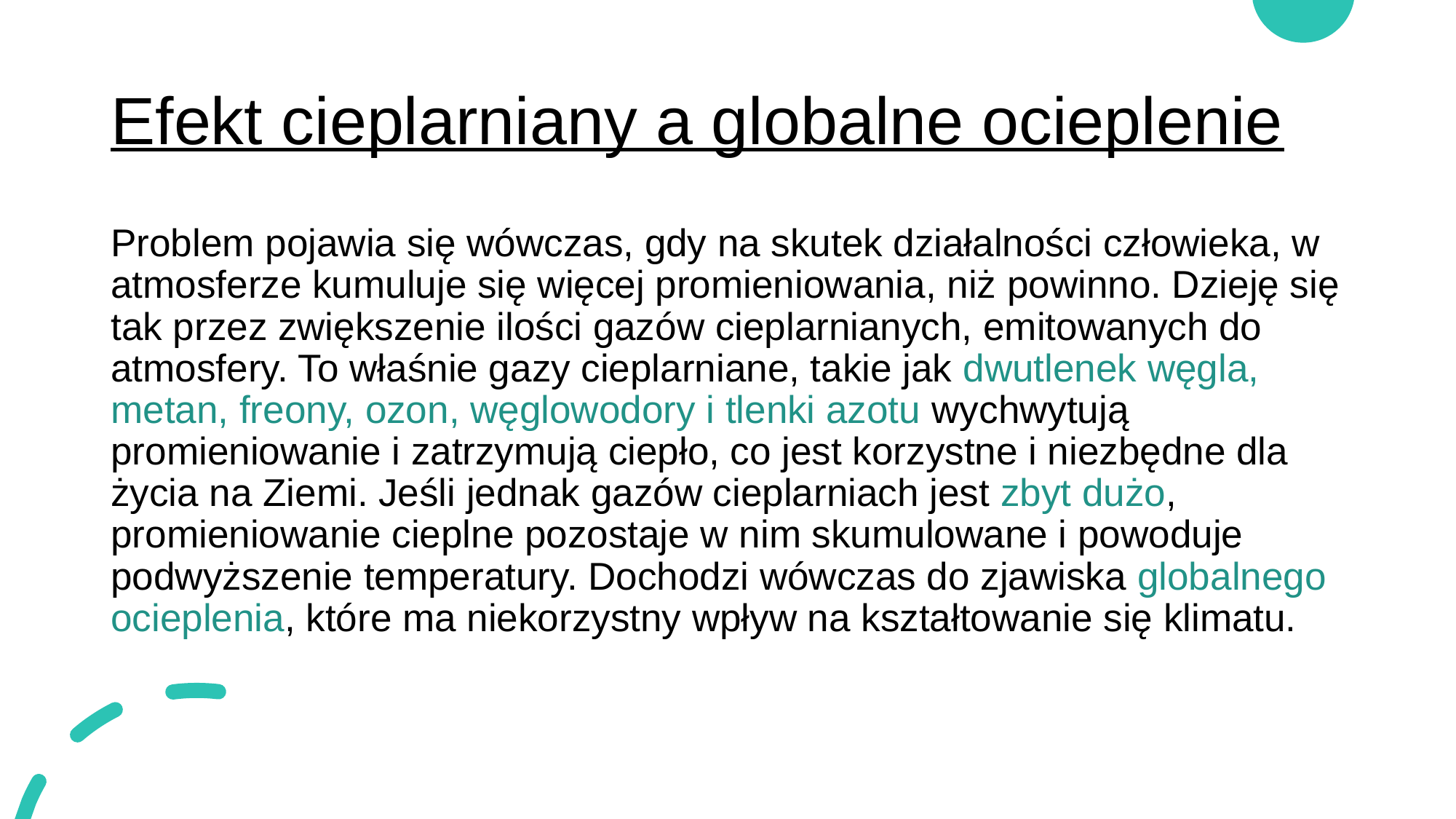

# Efekt cieplarniany a globalne ocieplenie
Problem pojawia się wówczas, gdy na skutek działalności człowieka, w atmosferze kumuluje się więcej promieniowania, niż powinno. Dzieję się tak przez zwiększenie ilości gazów cieplarnianych, emitowanych do atmosfery. To właśnie gazy cieplarniane, takie jak dwutlenek węgla, metan, freony, ozon, węglowodory i tlenki azotu wychwytują promieniowanie i zatrzymują ciepło, co jest korzystne i niezbędne dla życia na Ziemi. Jeśli jednak gazów cieplarniach jest zbyt dużo, promieniowanie cieplne pozostaje w nim skumulowane i powoduje podwyższenie temperatury. Dochodzi wówczas do zjawiska globalnego ocieplenia, które ma niekorzystny wpływ na kształtowanie się klimatu.